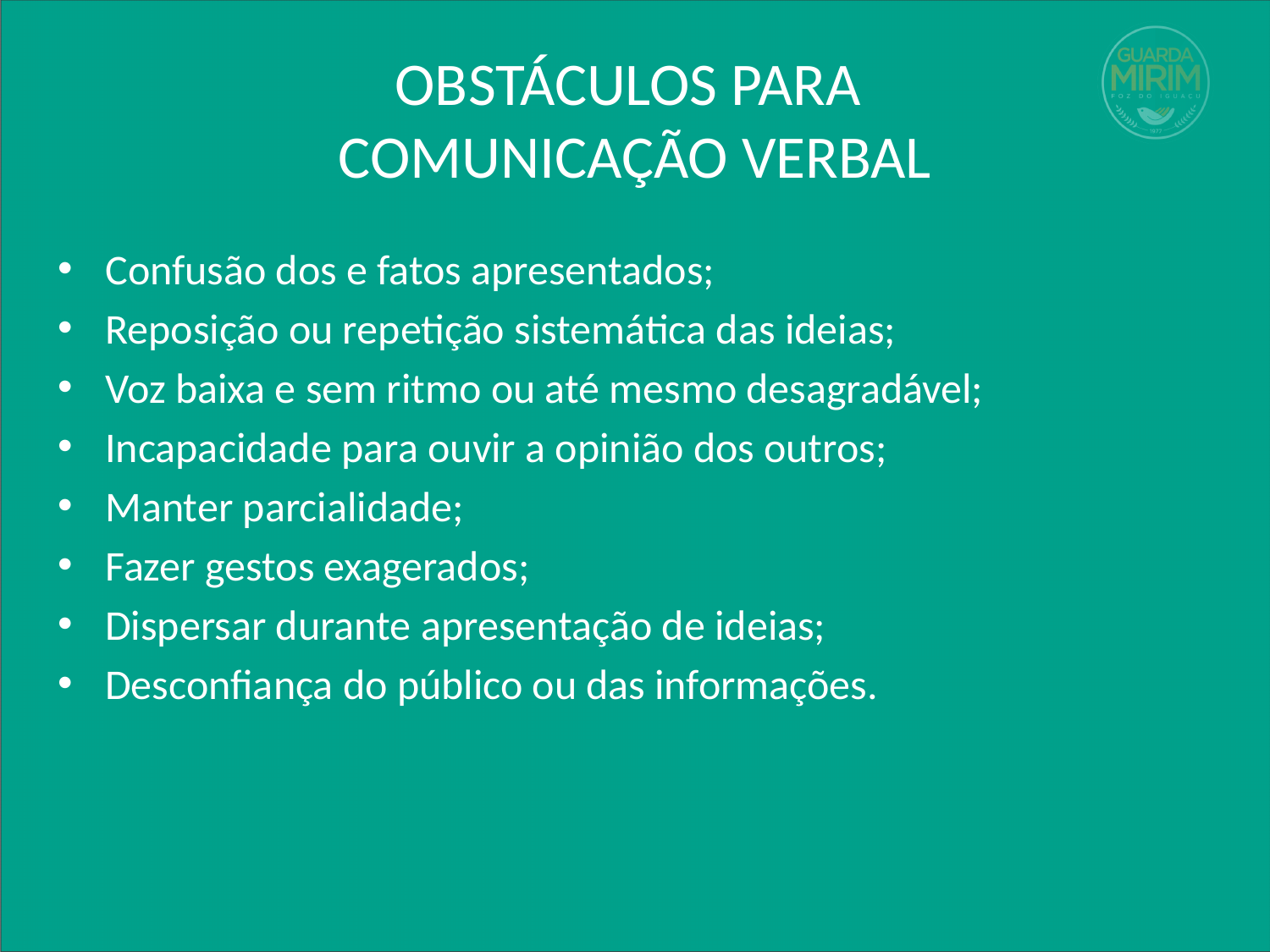

# OBSTÁCULOS PARA COMUNICAÇÃO VERBAL
Confusão dos e fatos apresentados;
Reposição ou repetição sistemática das ideias;
Voz baixa e sem ritmo ou até mesmo desagradável;
Incapacidade para ouvir a opinião dos outros;
Manter parcialidade;
Fazer gestos exagerados;
Dispersar durante apresentação de ideias;
Desconfiança do público ou das informações.